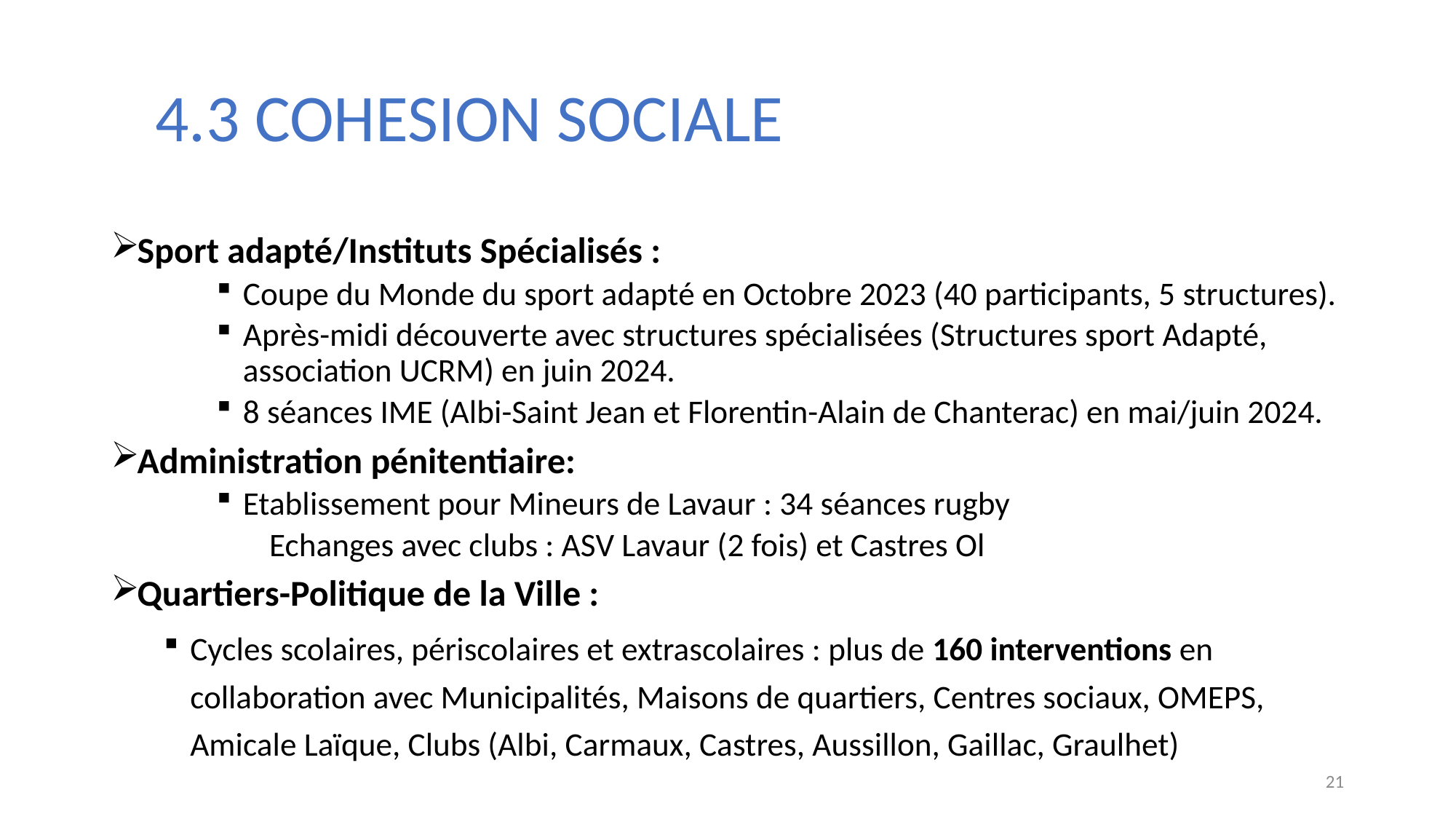

# 4.3 COHESION SOCIALE

Sport adapté/Instituts Spécialisés :
Coupe du Monde du sport adapté en Octobre 2023 (40 participants, 5 structures).
Après-midi découverte avec structures spécialisées (Structures sport Adapté, association UCRM) en juin 2024.
8 séances IME (Albi-Saint Jean et Florentin-Alain de Chanterac) en mai/juin 2024.
Administration pénitentiaire:
Etablissement pour Mineurs de Lavaur : 34 séances rugby
Echanges avec clubs : ASV Lavaur (2 fois) et Castres Ol
Quartiers-Politique de la Ville :
Cycles scolaires, périscolaires et extrascolaires : plus de 160 interventions en collaboration avec Municipalités, Maisons de quartiers, Centres sociaux, OMEPS, Amicale Laïque, Clubs (Albi, Carmaux, Castres, Aussillon, Gaillac, Graulhet)

21